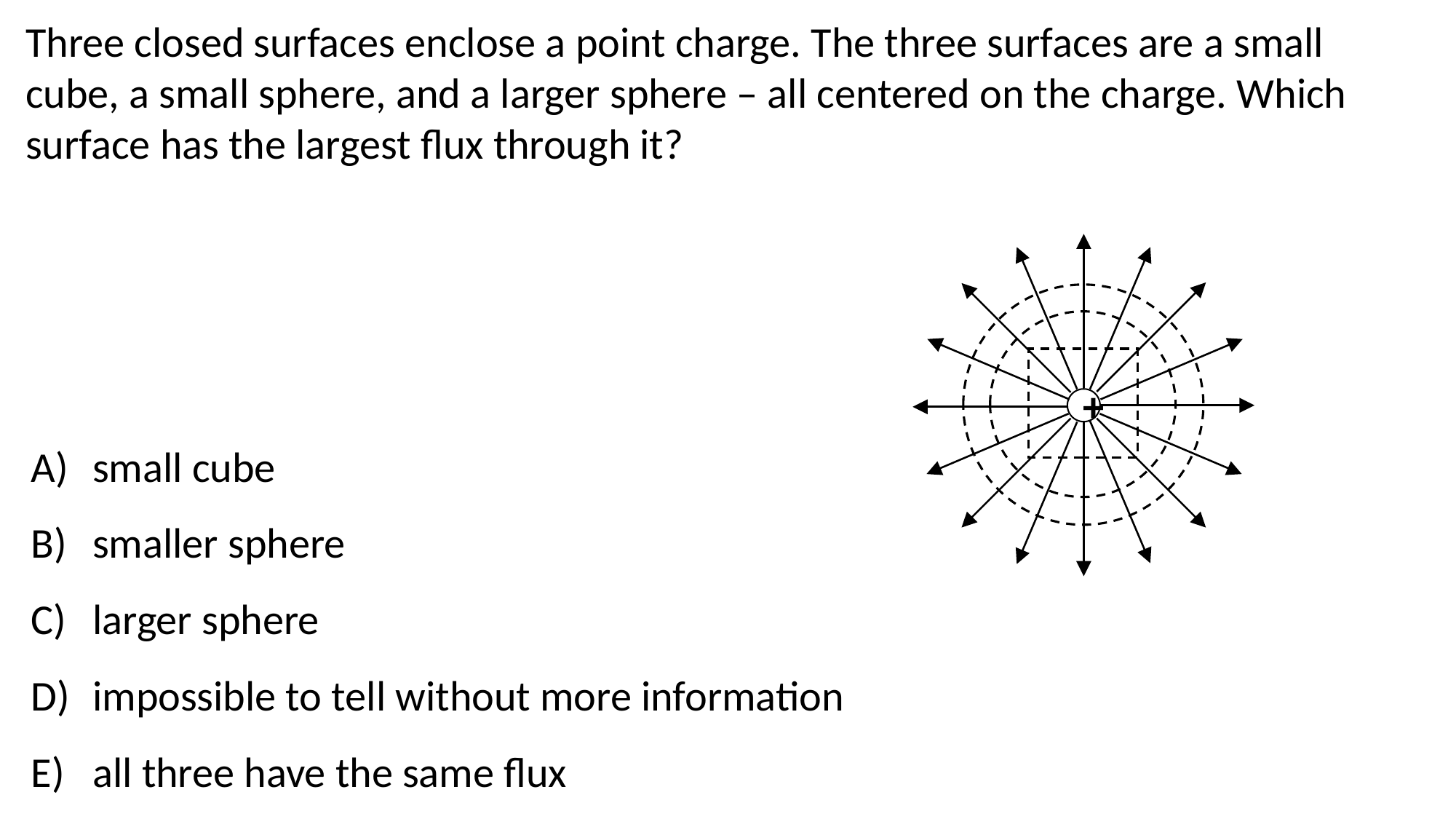

Three closed surfaces enclose a point charge. The three surfaces are a small cube, a small sphere, and a larger sphere – all centered on the charge. Which surface has the largest flux through it?

+
small cube
smaller sphere
larger sphere
impossible to tell without more information
all three have the same flux